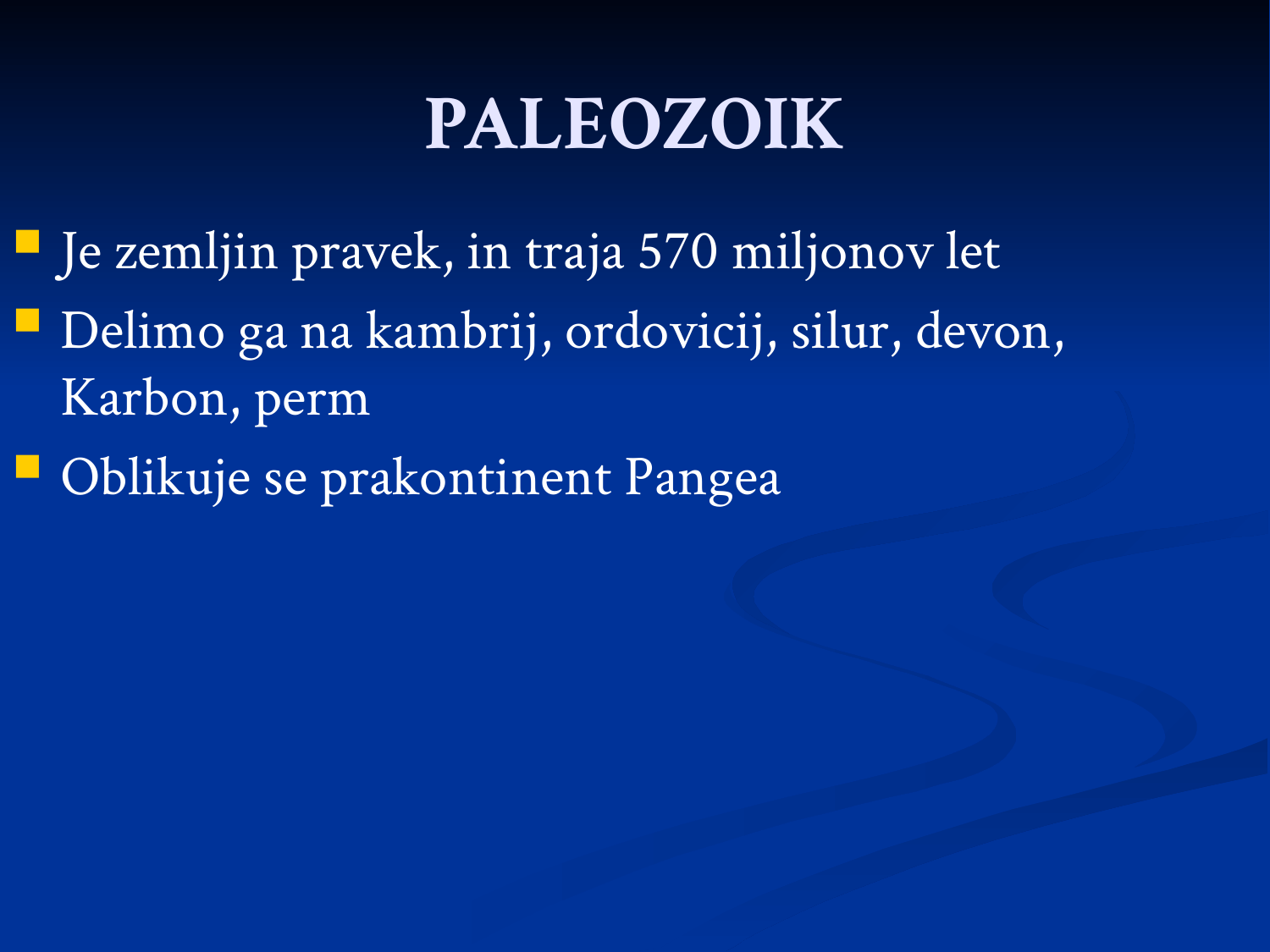

# PALEOZOIK
Je zemljin pravek, in traja 570 miljonov let
Delimo ga na kambrij, ordovicij, silur, devon, Karbon, perm
Oblikuje se prakontinent Pangea